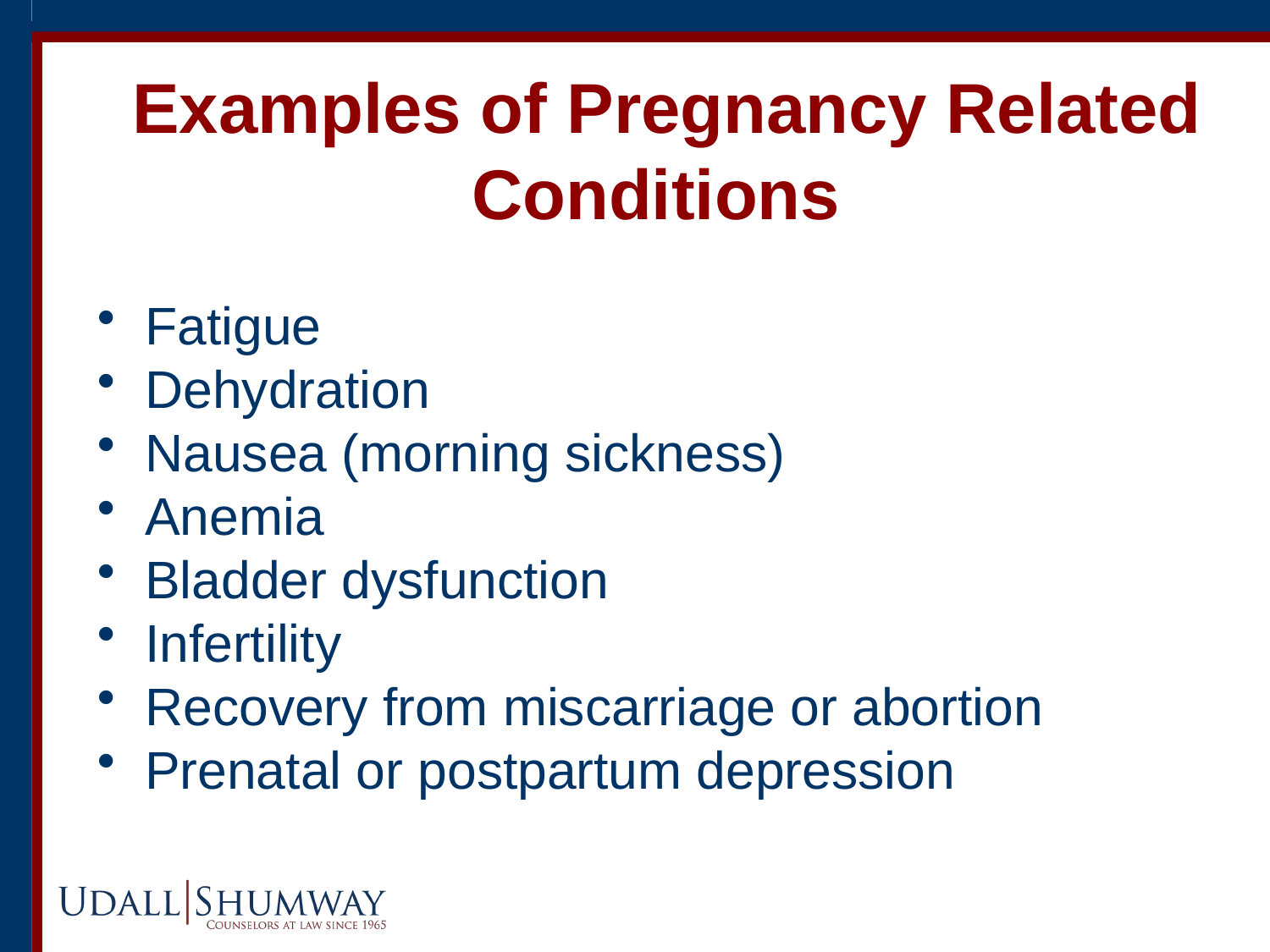

Examples of Pregnancy Related Conditions
Fatigue
Dehydration
Nausea (morning sickness)
Anemia
Bladder dysfunction
Infertility
Recovery from miscarriage or abortion
Prenatal or postpartum depression